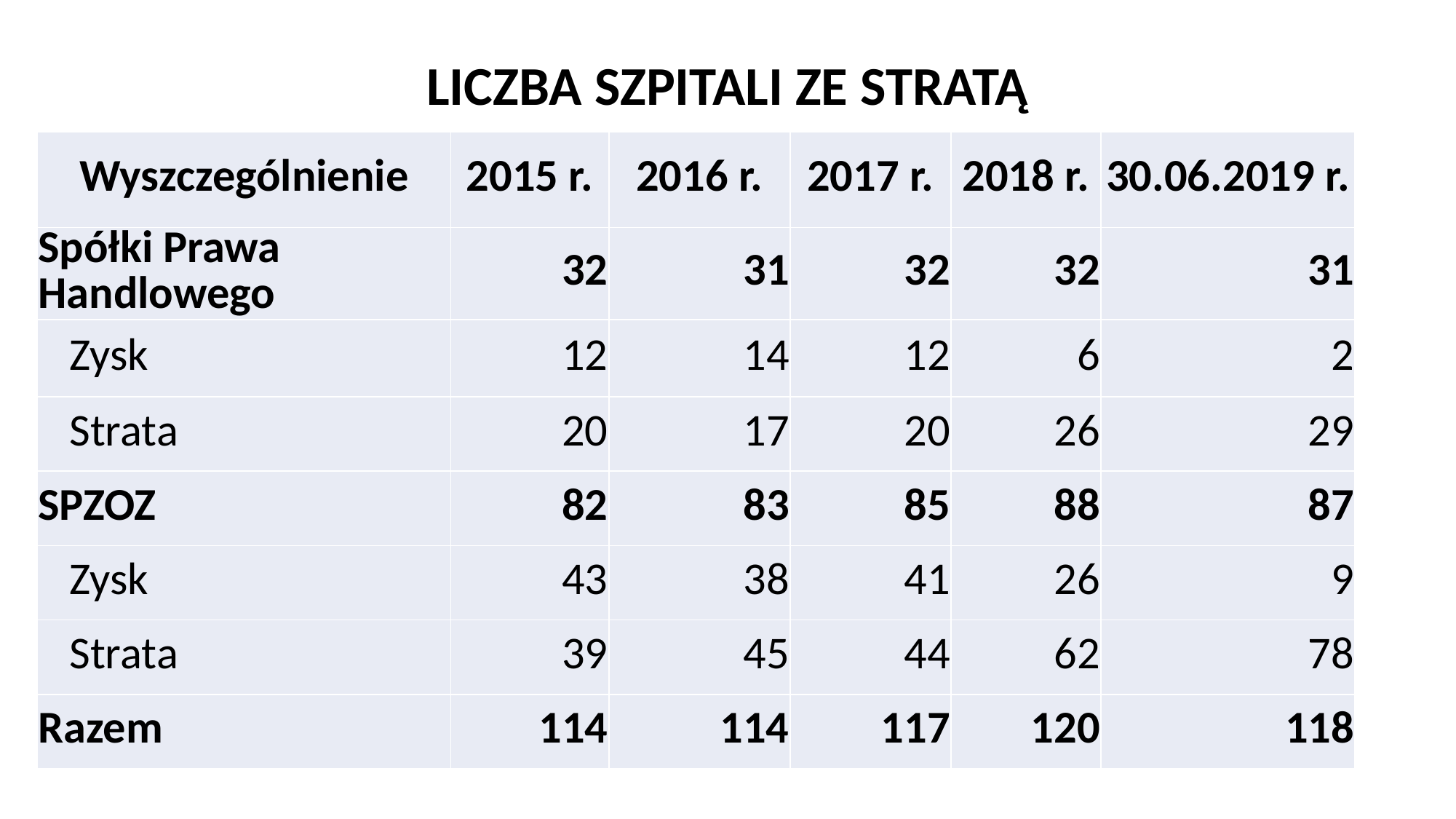

# LICZBA SZPITALI ZE STRATĄ
| Wyszczególnienie | 2015 r. | 2016 r. | 2017 r. | 2018 r. | 30.06.2019 r. |
| --- | --- | --- | --- | --- | --- |
| Spółki Prawa Handlowego | 32 | 31 | 32 | 32 | 31 |
| Zysk | 12 | 14 | 12 | 6 | 2 |
| Strata | 20 | 17 | 20 | 26 | 29 |
| SPZOZ | 82 | 83 | 85 | 88 | 87 |
| Zysk | 43 | 38 | 41 | 26 | 9 |
| Strata | 39 | 45 | 44 | 62 | 78 |
| Razem | 114 | 114 | 117 | 120 | 118 |